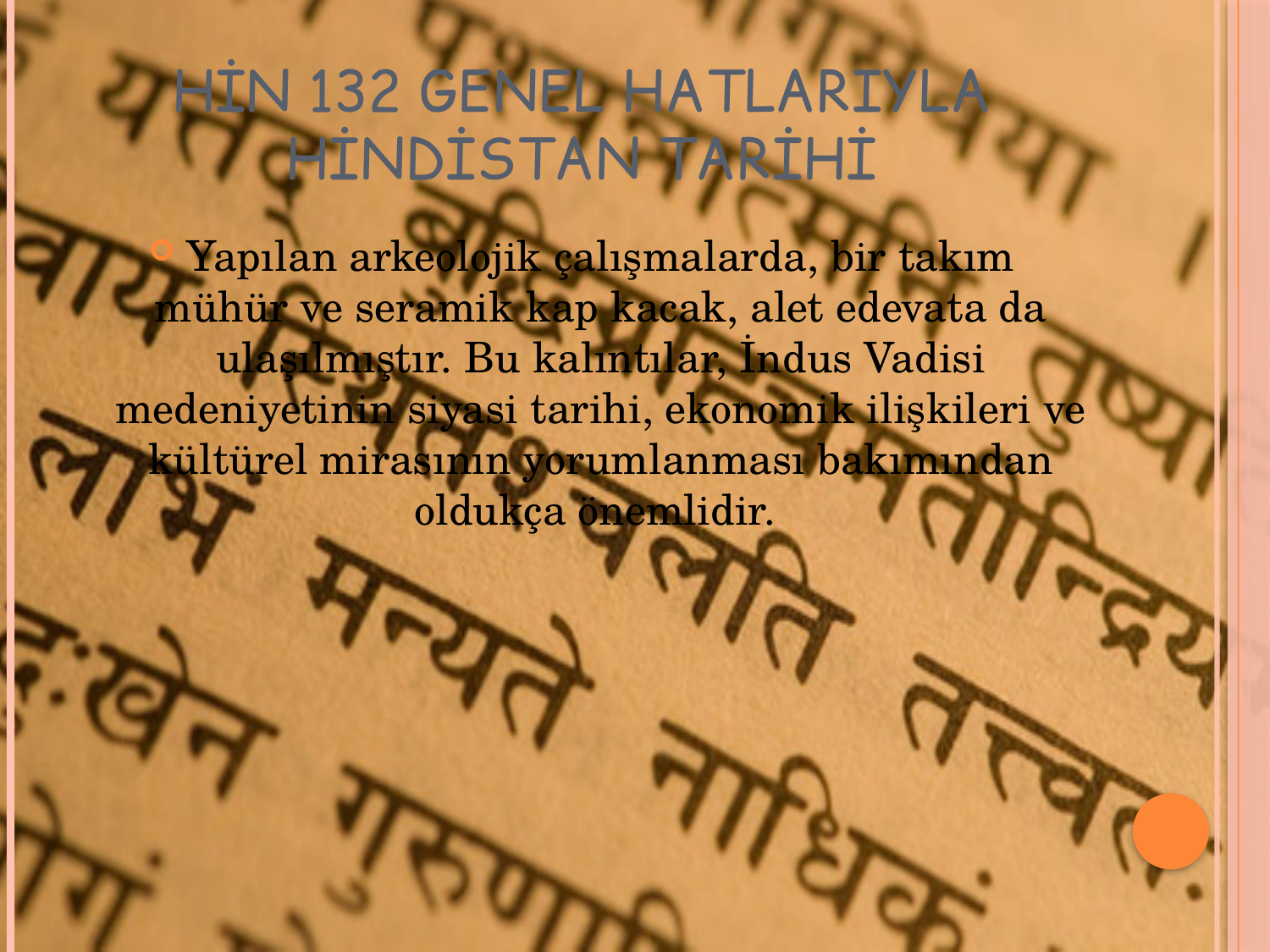

# HİN 132 GENEL HATLARIYLA HİNDİSTAN TARİHİ
Yapılan arkeolojik çalışmalarda, bir takım mühür ve seramik kap kacak, alet edevata da ulaşılmıştır. Bu kalıntılar, İndus Vadisi medeniyetinin siyasi tarihi, ekonomik ilişkileri ve kültürel mirasının yorumlanması bakımından oldukça önemlidir.